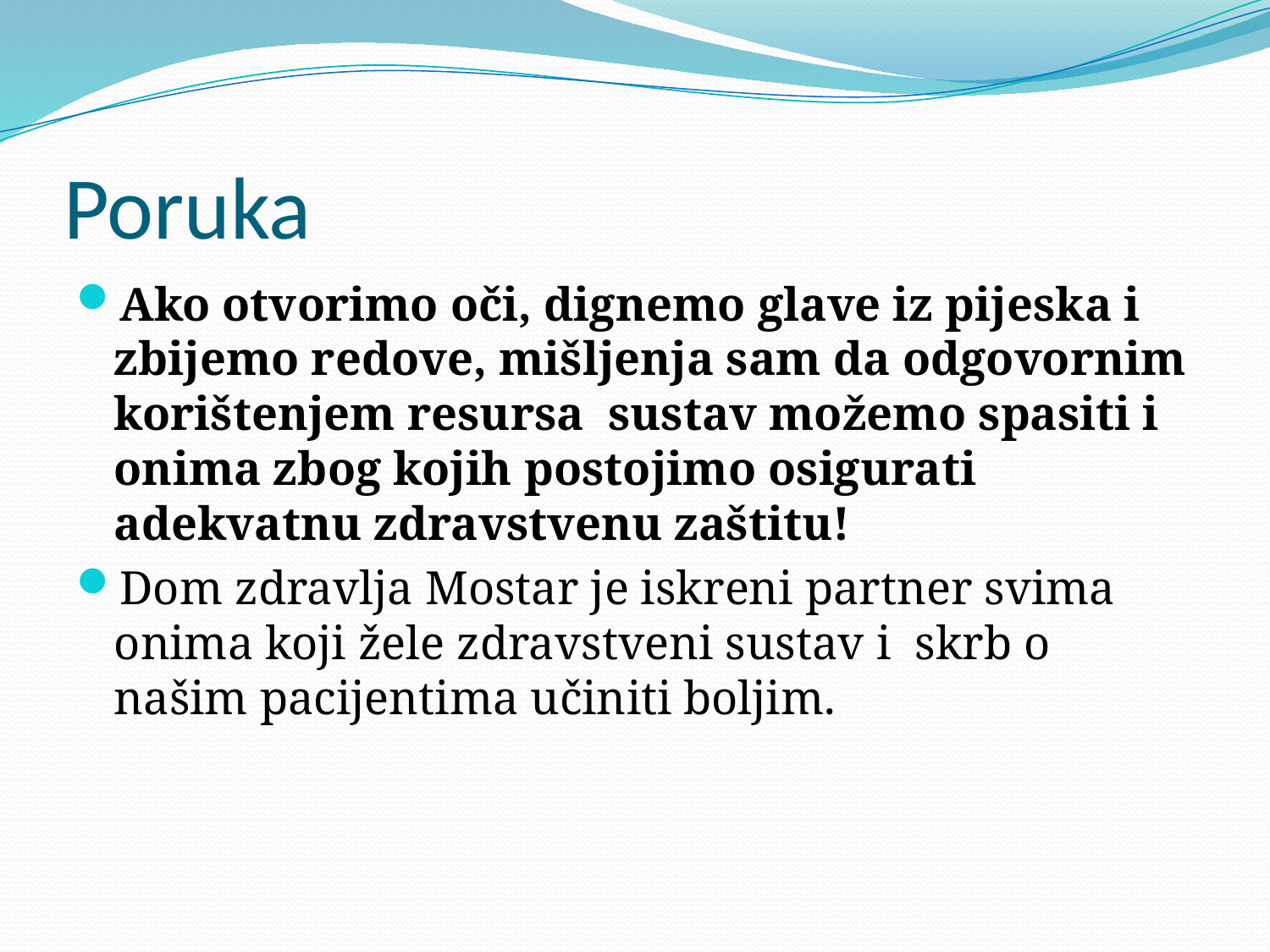

# Poruka
Ako otvorimo oči, dignemo glave iz pijeska i zbijemo redove, mišljenja sam da odgovornim korištenjem resursa  sustav možemo spasiti i onima zbog kojih postojimo osigurati  adekvatnu zdravstvenu zaštitu!
Dom zdravlja Mostar je iskreni partner svima onima koji žele zdravstveni sustav i  skrb o našim pacijentima učiniti boljim.